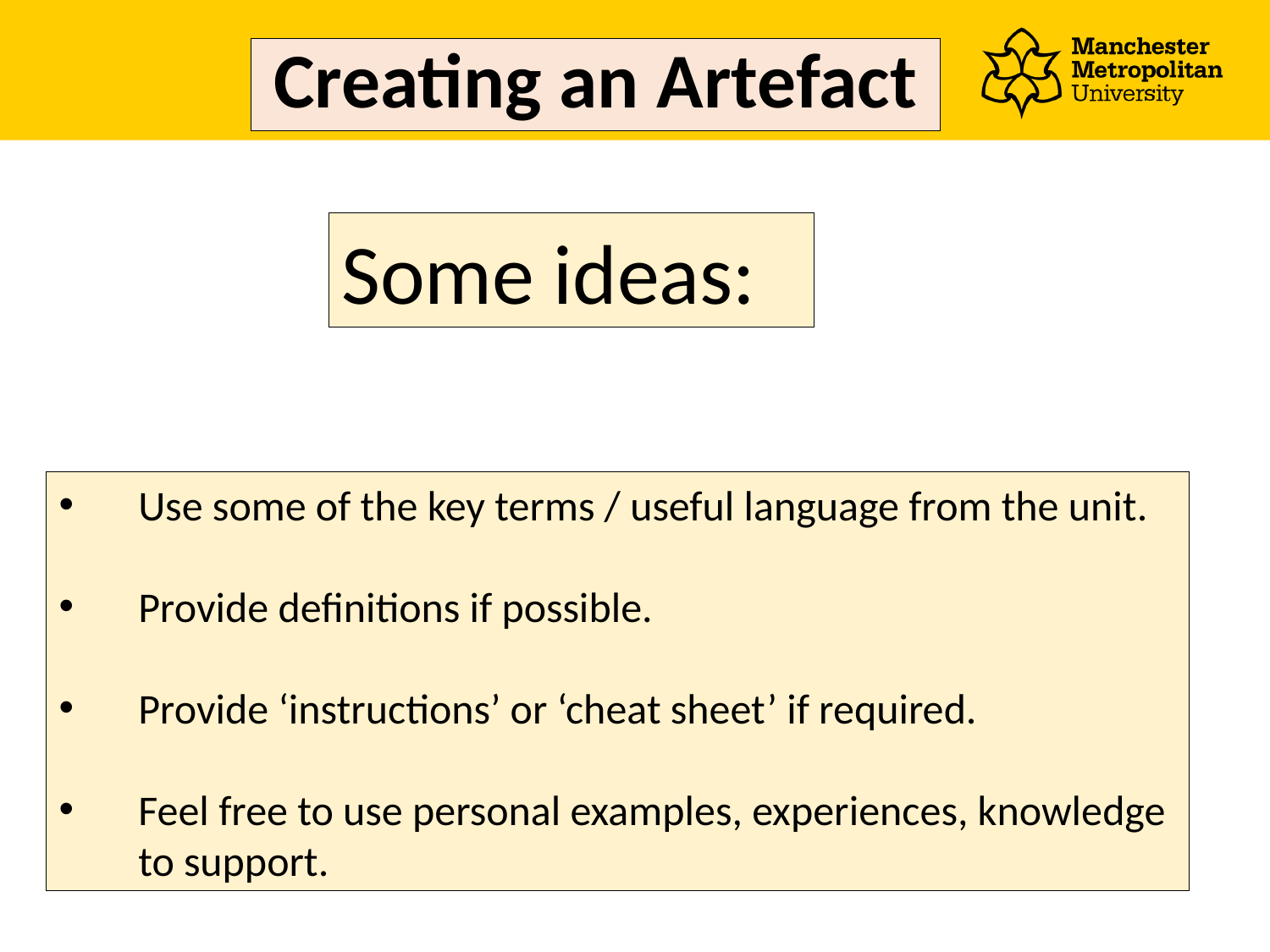

# Creating an Artefact
Some ideas:
Use some of the key terms / useful language from the unit.

Provide definitions if possible.

Provide ‘instructions’ or ‘cheat sheet’ if required.

Feel free to use personal examples, experiences, knowledge to support.